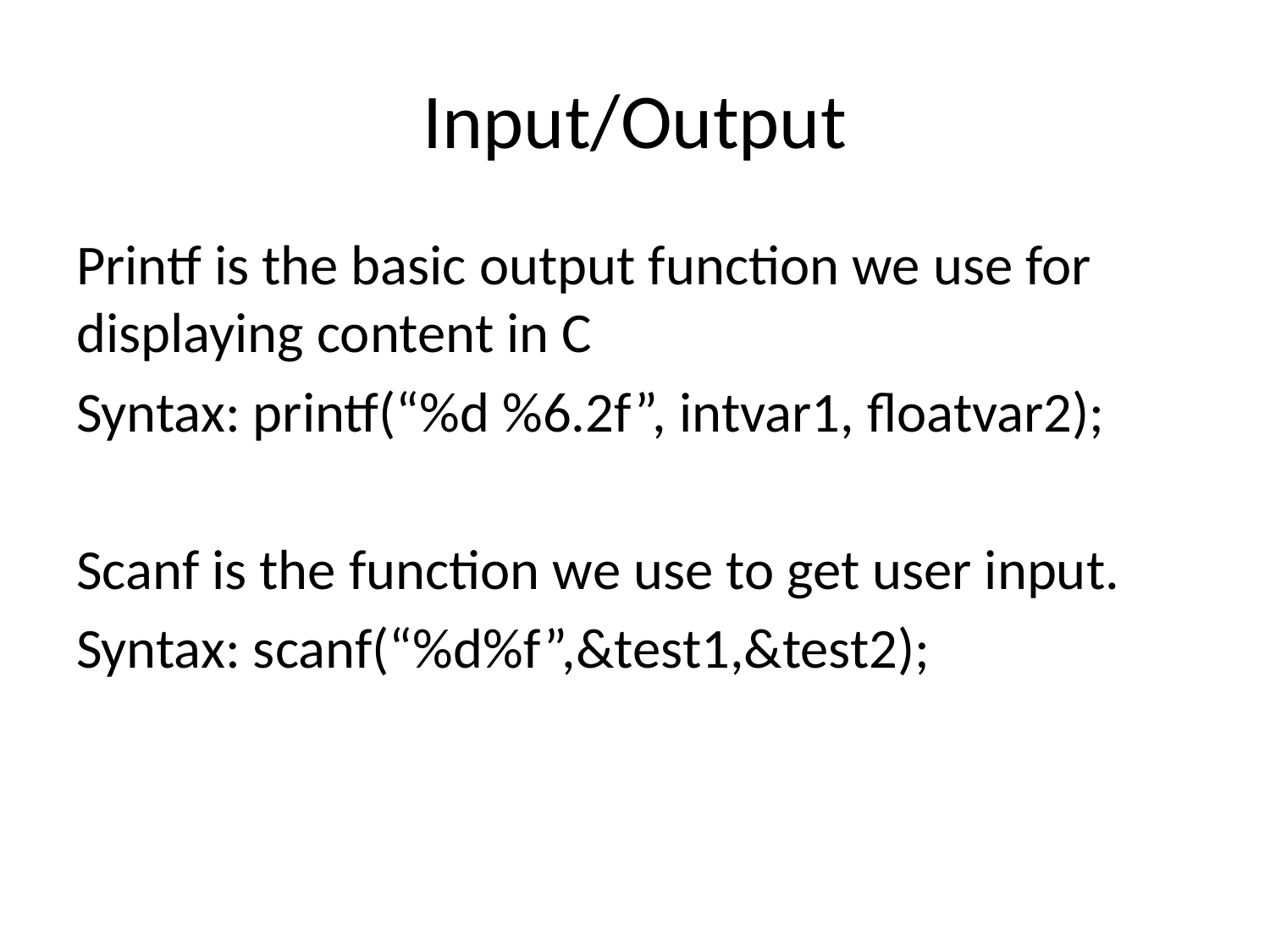

# Input/Output
Printf is the basic output function we use for displaying content in C
Syntax: printf(“%d %6.2f”, intvar1, floatvar2);

Scanf is the function we use to get user input.
Syntax: scanf(“%d%f”,&test1,&test2);